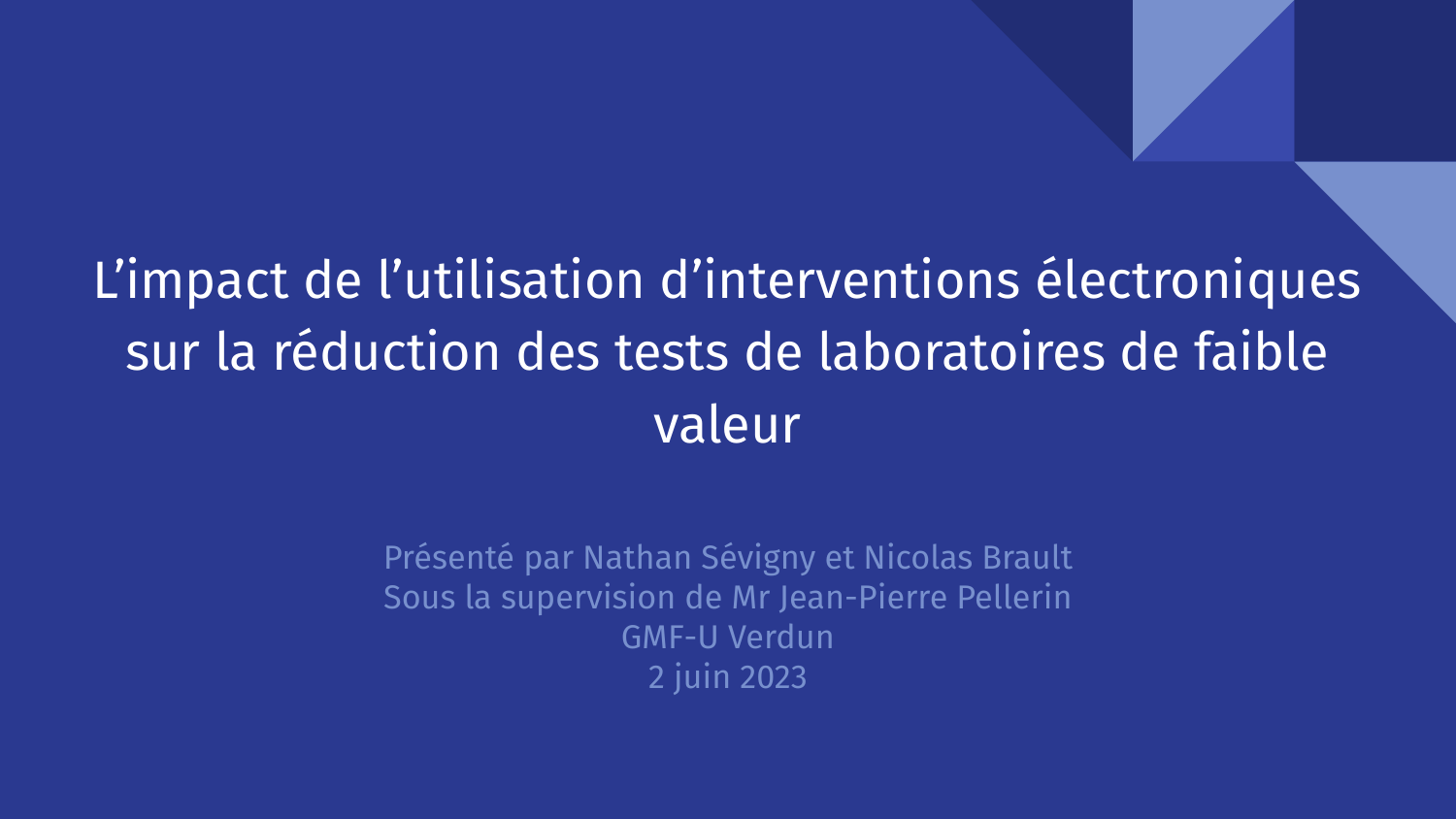

# L’impact de l’utilisation d’interventions électroniques sur la réduction des tests de laboratoires de faible valeur
Présenté par Nathan Sévigny et Nicolas Brault
Sous la supervision de Mr Jean-Pierre Pellerin
GMF-U Verdun
2 juin 2023